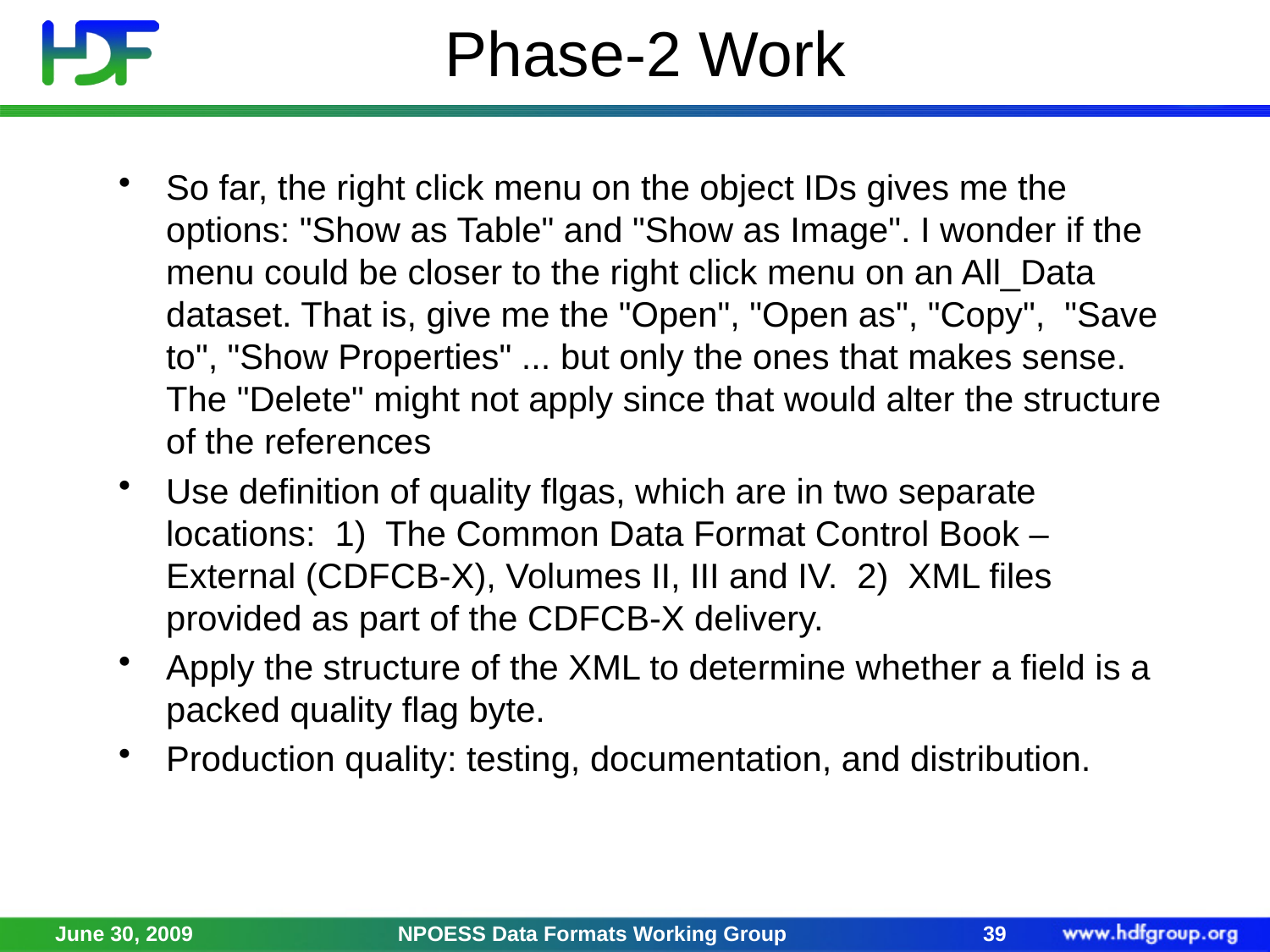

# Phase-2 Work
So far, the right click menu on the object IDs gives me the options: "Show as Table" and "Show as Image". I wonder if the menu could be closer to the right click menu on an All_Data dataset. That is, give me the "Open", "Open as", "Copy",  "Save to", "Show Properties" ... but only the ones that makes sense. The "Delete" might not apply since that would alter the structure of the references
Use definition of quality flgas, which are in two separate locations:  1)  The Common Data Format Control Book – External (CDFCB-X), Volumes II, III and IV.  2)  XML files provided as part of the CDFCB-X delivery.
Apply the structure of the XML to determine whether a field is a packed quality flag byte.
Production quality: testing, documentation, and distribution.

June 30, 2009
NPOESS Data Formats Working Group
39